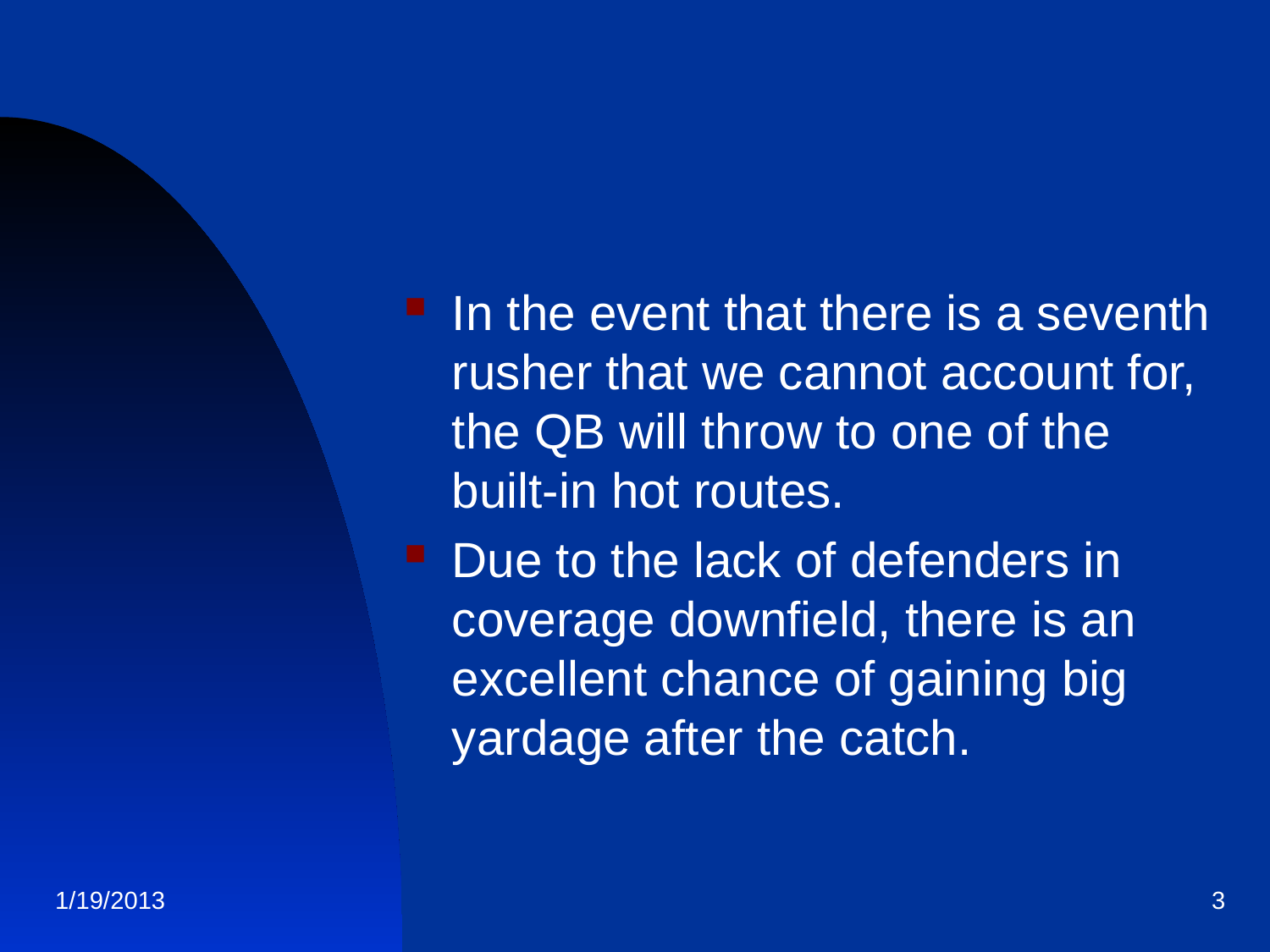

In the event that there is a seventh rusher that we cannot account for, the QB will throw to one of the built-in hot routes.
Due to the lack of defenders in coverage downfield, there is an excellent chance of gaining big yardage after the catch.
1/19/2013
3